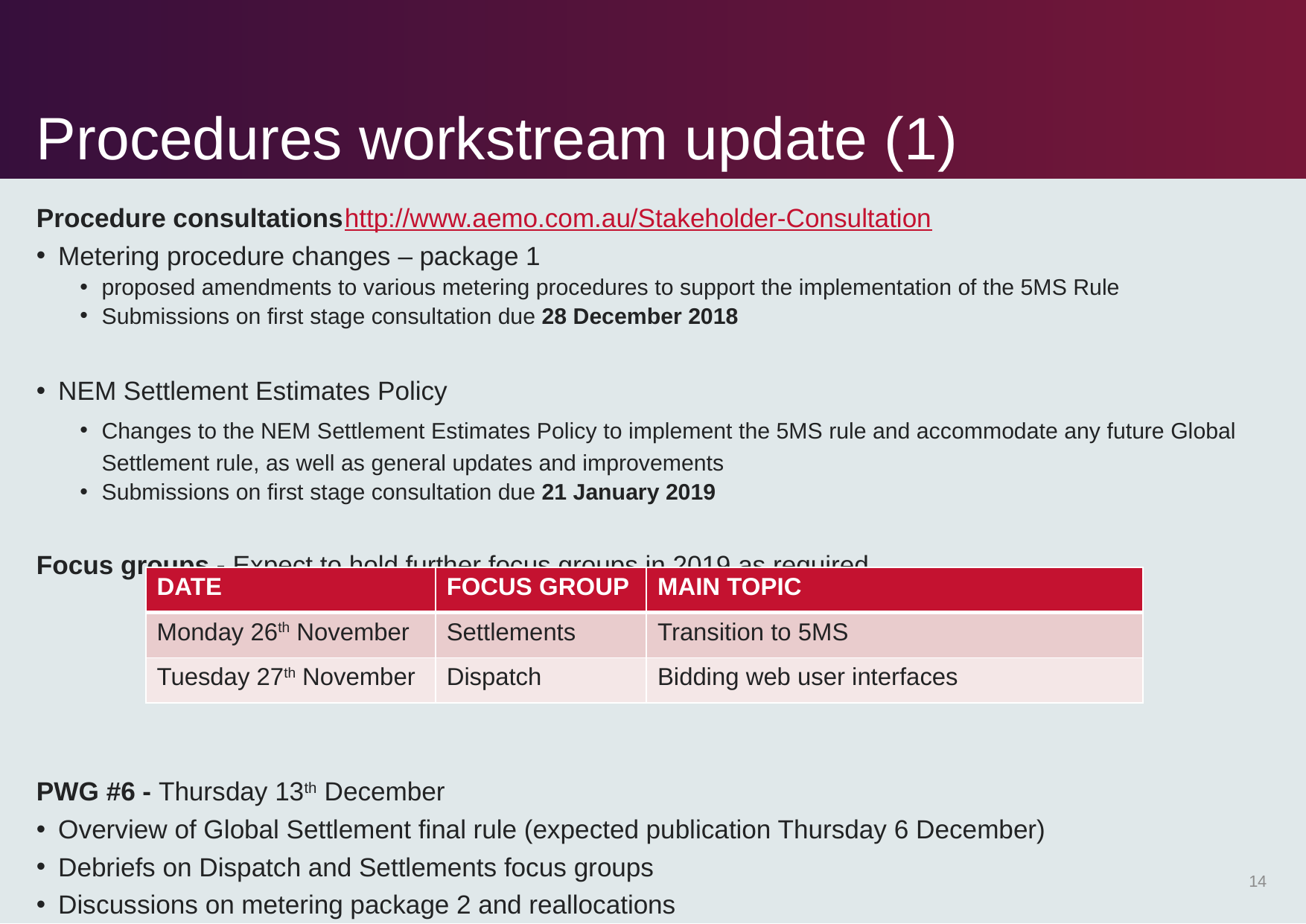

# Procedures workstream update (1)
Procedure consultations	http://www.aemo.com.au/Stakeholder-Consultation
Metering procedure changes – package 1
proposed amendments to various metering procedures to support the implementation of the 5MS Rule
Submissions on first stage consultation due 28 December 2018

NEM Settlement Estimates Policy
Changes to the NEM Settlement Estimates Policy to implement the 5MS rule and accommodate any future Global Settlement rule, as well as general updates and improvements
Submissions on first stage consultation due 21 January 2019

Focus groups - Expect to hold further focus groups in 2019 as required

PWG #6 - Thursday 13th December
Overview of Global Settlement final rule (expected publication Thursday 6 December)
Debriefs on Dispatch and Settlements focus groups
Discussions on metering package 2 and reallocations
| DATE | FOCUS GROUP | MAIN TOPIC |
| --- | --- | --- |
| Monday 26th November | Settlements | Transition to 5MS |
| Tuesday 27th November | Dispatch | Bidding web user interfaces |
14